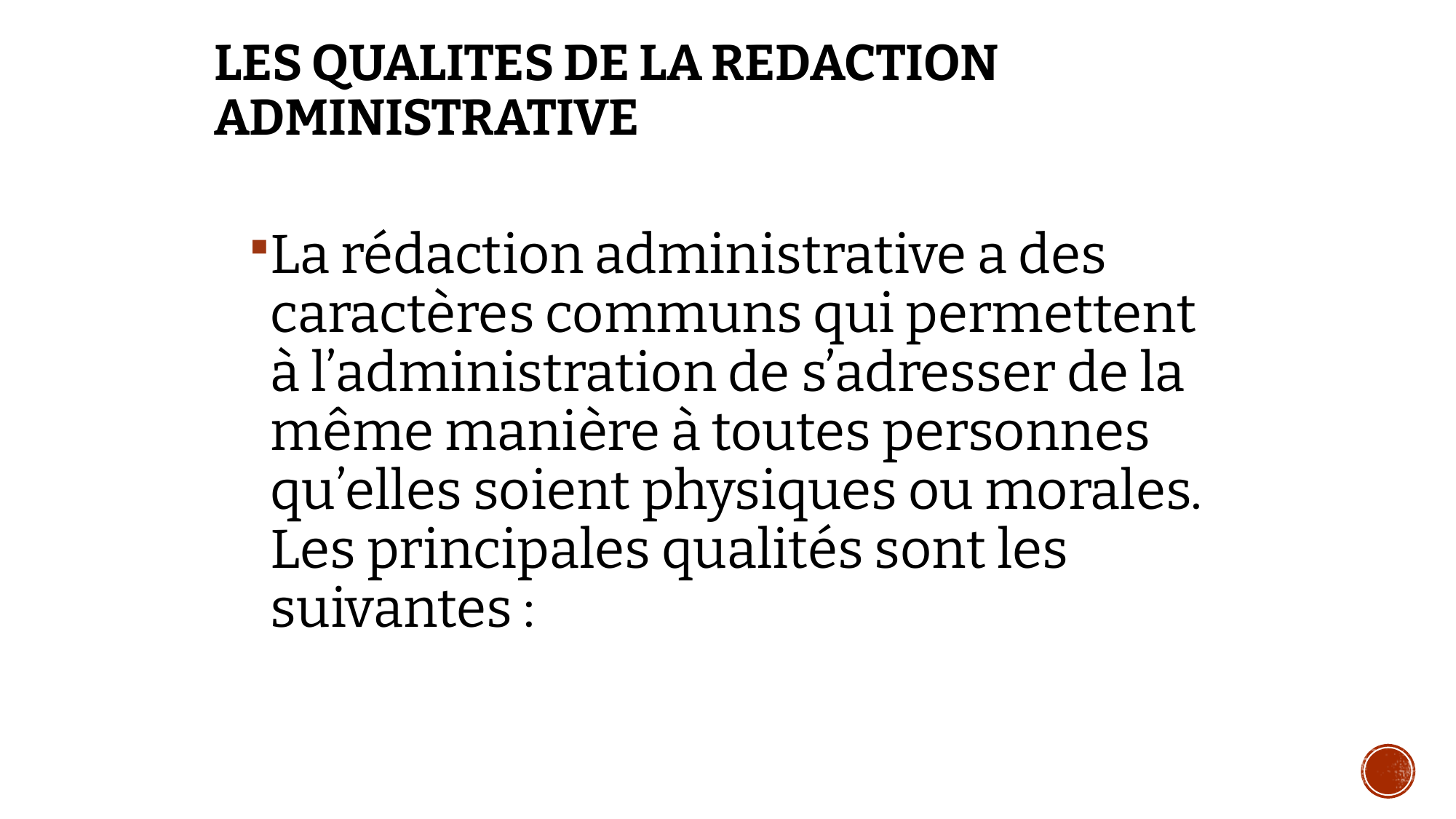

# LES QUALITES DE LA REDACTION ADMINISTRATIVE

La rédaction administrative a des caractères communs qui permettent à l’administration de s’adresser de la même manière à toutes personnes qu’elles soient physiques ou morales. Les principales qualités sont les suivantes :